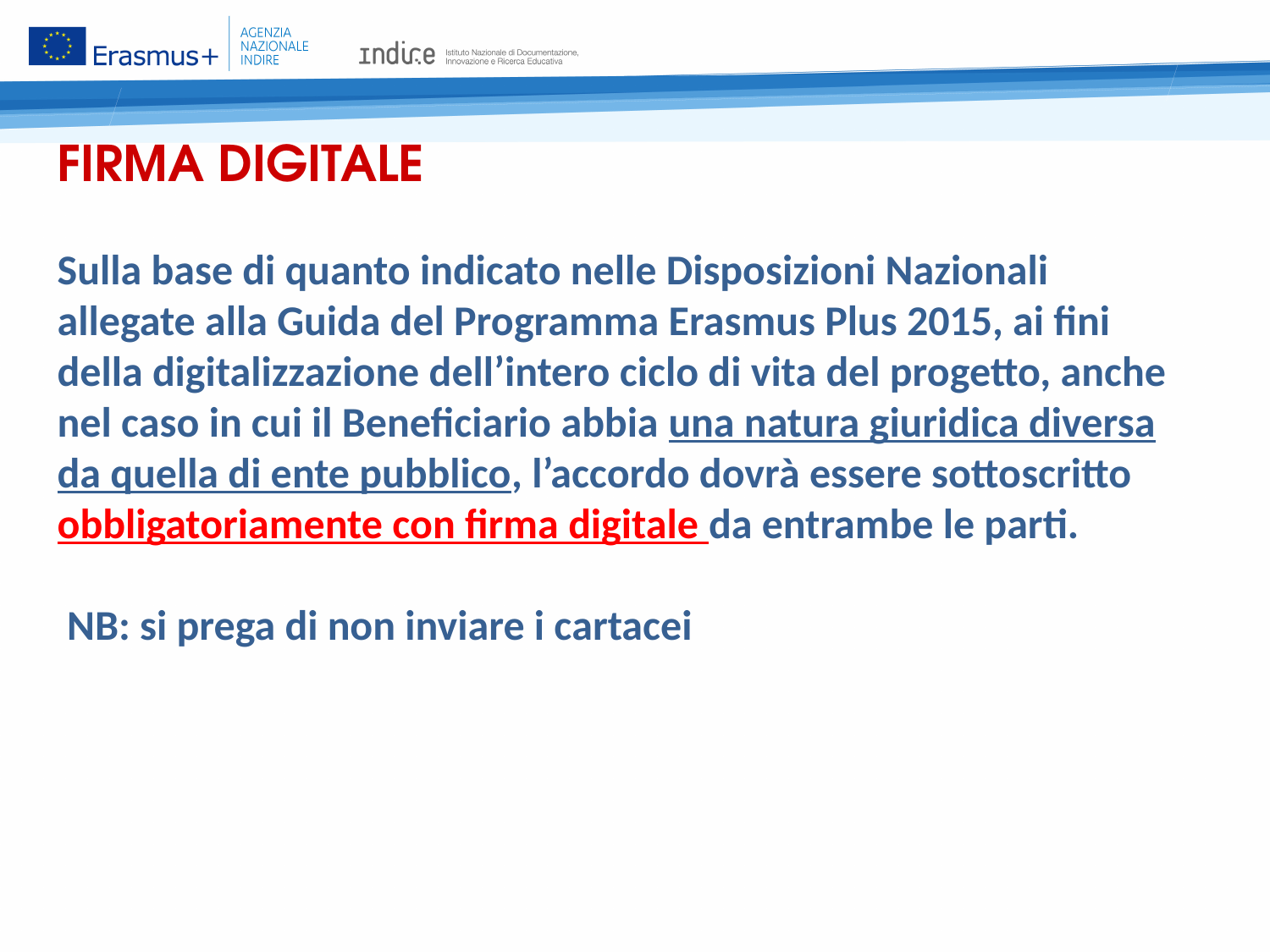

FIRMA DIGITALE

Sulla base di quanto indicato nelle Disposizioni Nazionali allegate alla Guida del Programma Erasmus Plus 2015, ai fini della digitalizzazione dell’intero ciclo di vita del progetto, anche nel caso in cui il Beneficiario abbia una natura giuridica diversa da quella di ente pubblico, l’accordo dovrà essere sottoscritto obbligatoriamente con firma digitale da entrambe le parti.

 NB: si prega di non inviare i cartacei